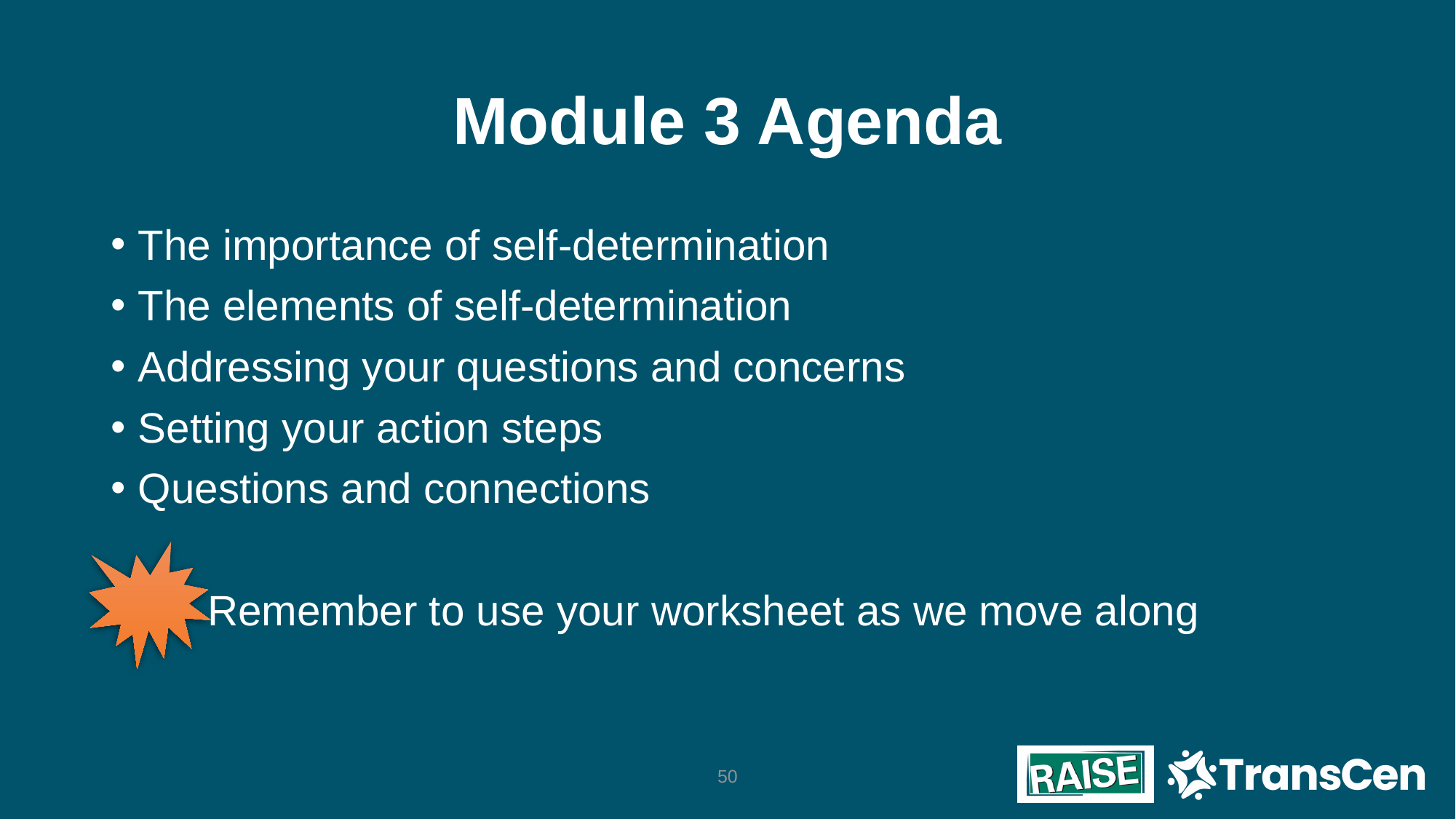

# Module 3 Agenda
The importance of self-determination
The elements of self-determination
Addressing your questions and concerns
Setting your action steps
Questions and connections

Remember to use your worksheet as we move along

50